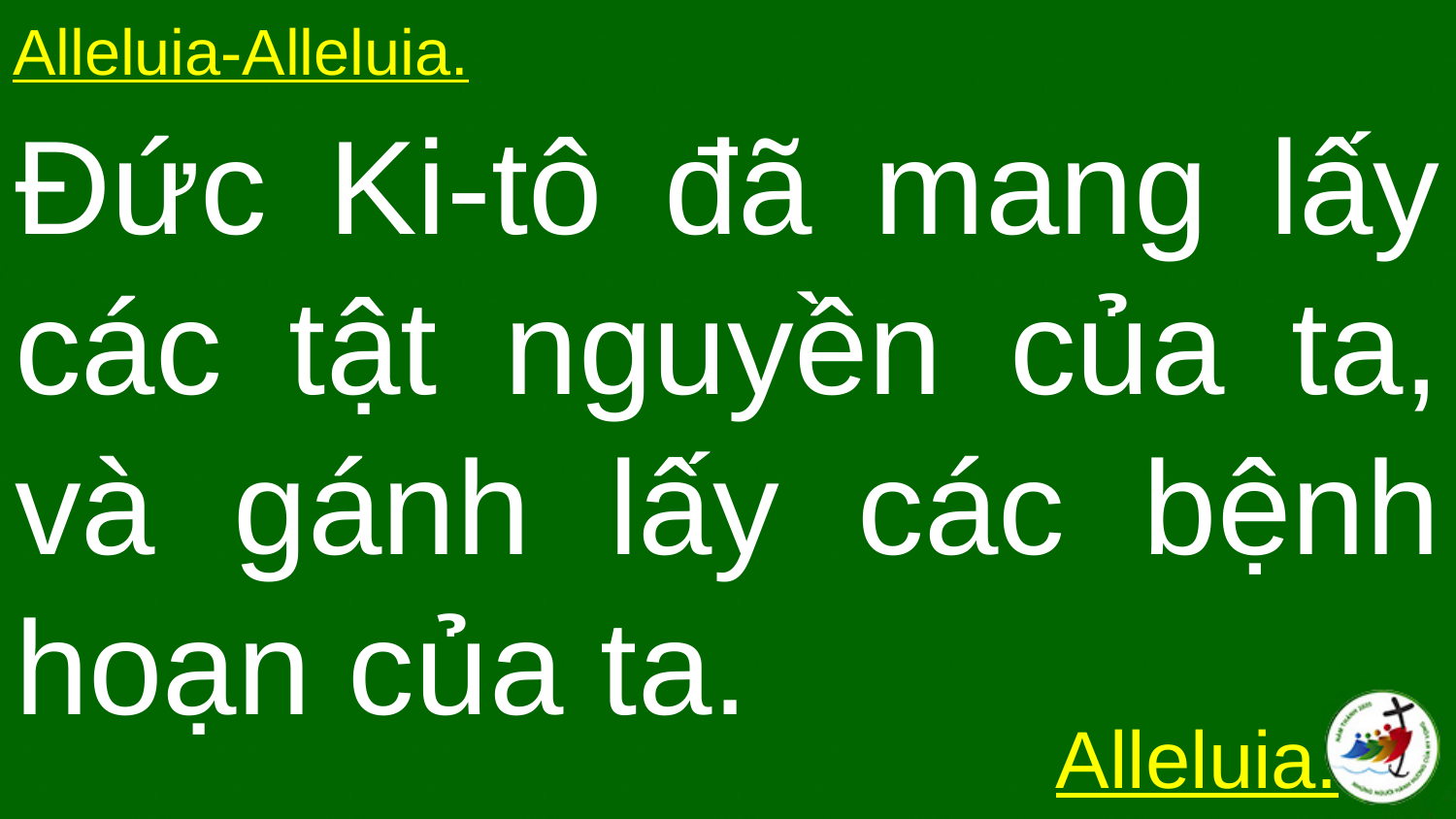

Alleluia-Alleluia.
# Đức Ki-tô đã mang lấy các tật nguyền của ta, và gánh lấy các bệnh hoạn của ta.
Alleluia.